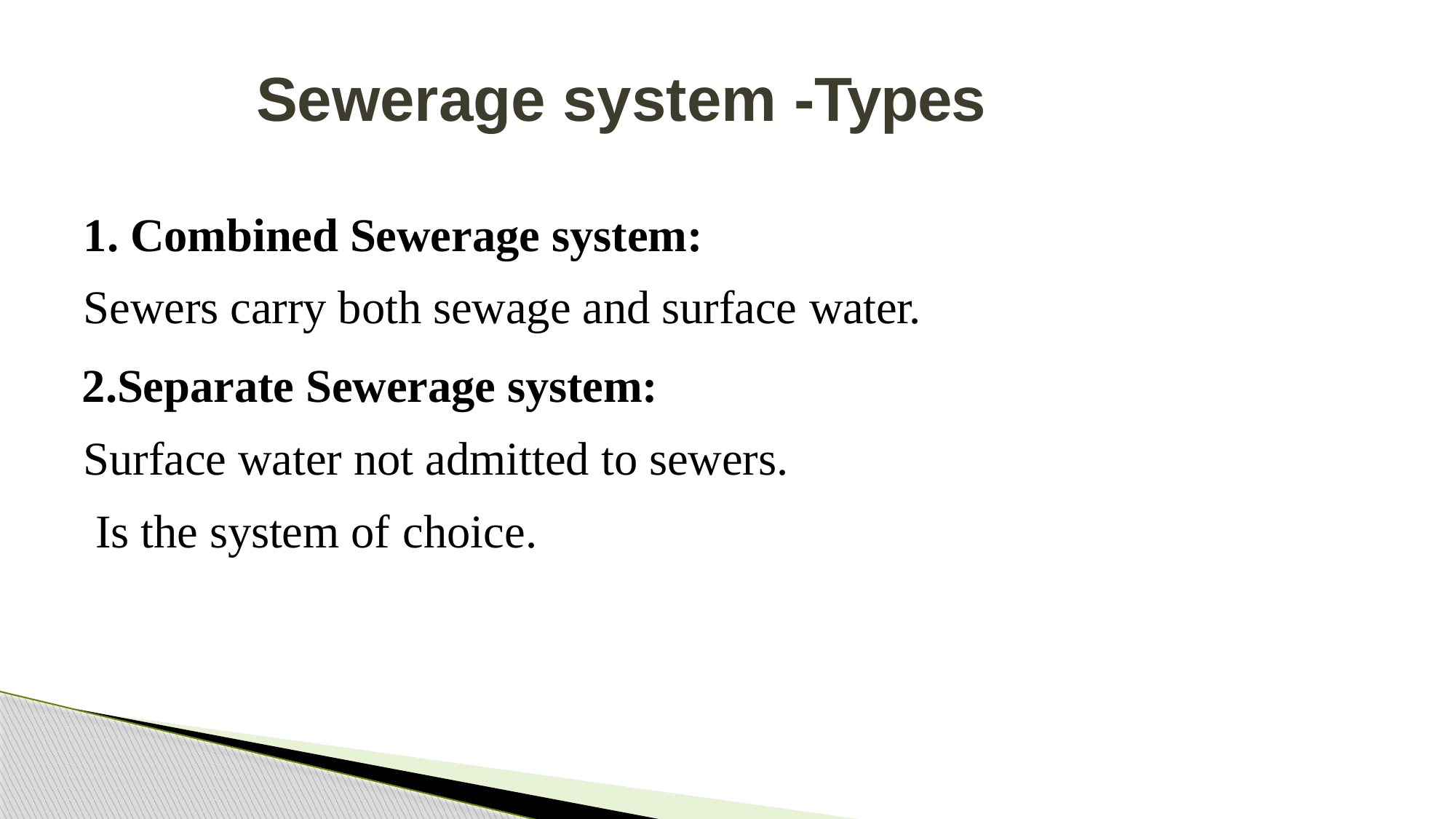

# Sewerage system -Types
Combined Sewerage system:
Sewers carry both sewage and surface water.
Separate Sewerage system:  Surface water not admitted to sewers.  Is the system of choice.